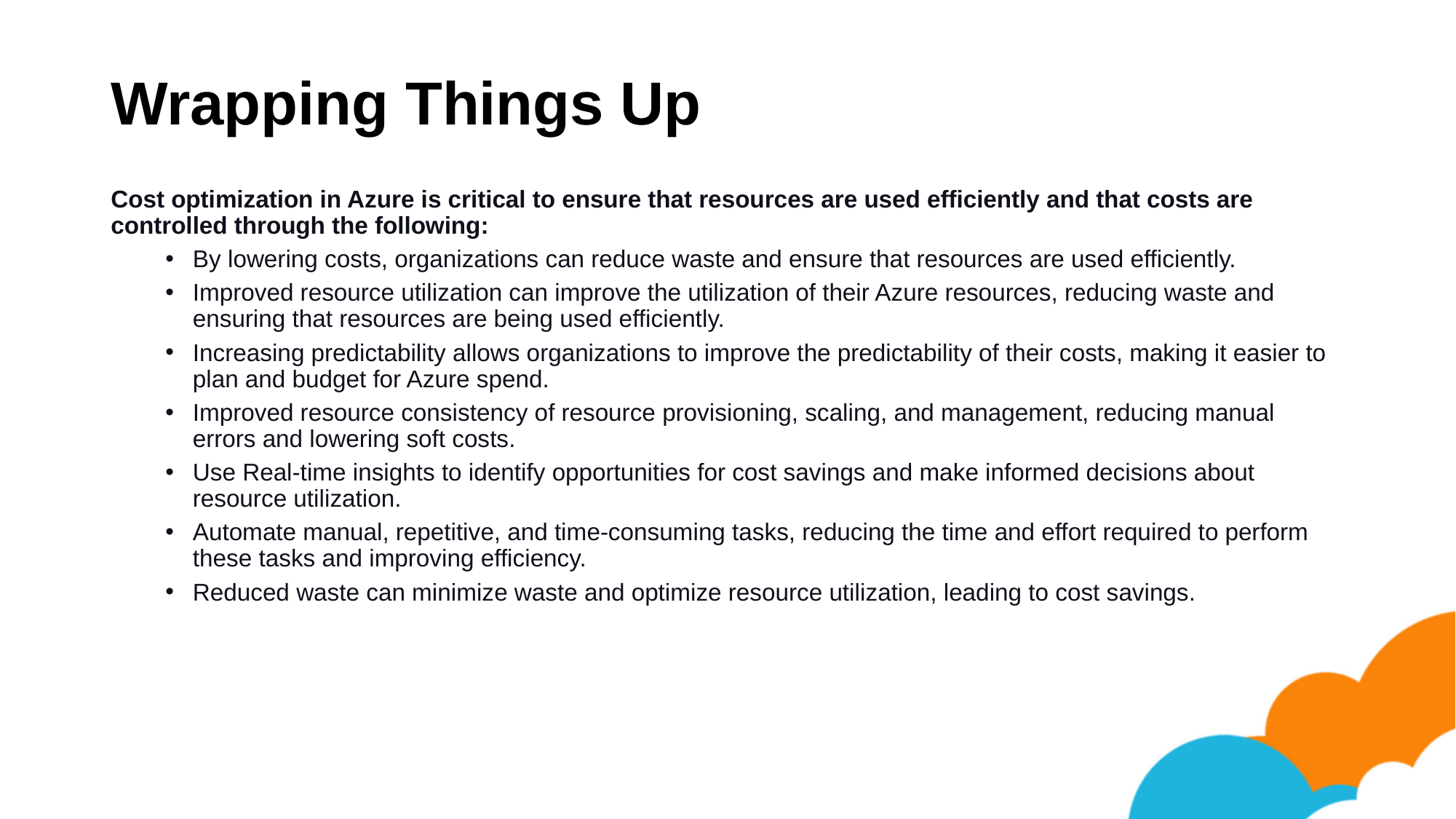

# Wrapping Things Up
Cost optimization in Azure is critical to ensure that resources are used efficiently and that costs are controlled through the following:
By lowering costs, organizations can reduce waste and ensure that resources are used efficiently.
Improved resource utilization can improve the utilization of their Azure resources, reducing waste and ensuring that resources are being used efficiently.
Increasing predictability allows organizations to improve the predictability of their costs, making it easier to plan and budget for Azure spend.
Improved resource consistency of resource provisioning, scaling, and management, reducing manual errors and lowering soft costs.
Use Real-time insights to identify opportunities for cost savings and make informed decisions about resource utilization.
Automate manual, repetitive, and time-consuming tasks, reducing the time and effort required to perform these tasks and improving efficiency.
Reduced waste can minimize waste and optimize resource utilization, leading to cost savings.